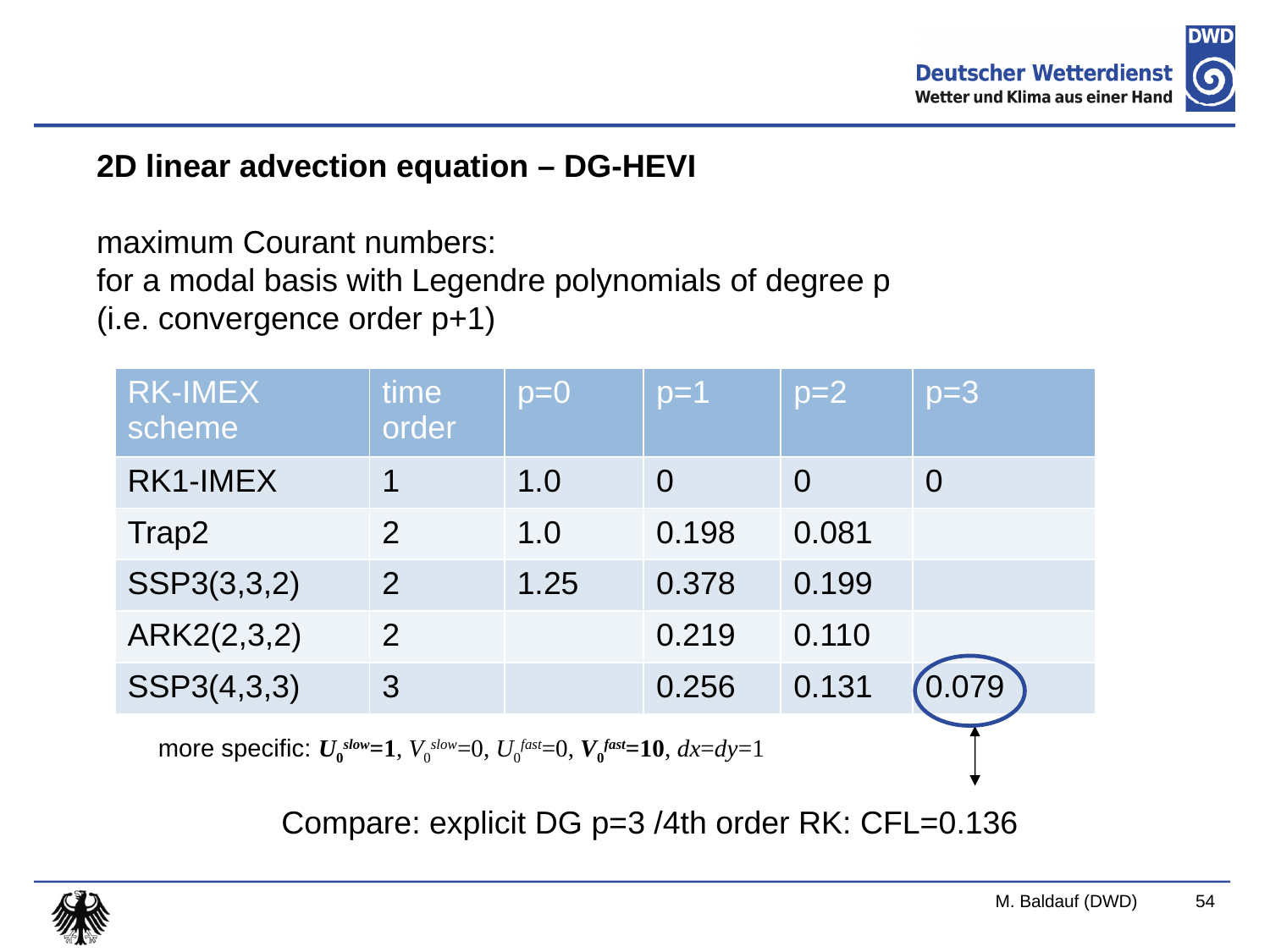

2D linear advection equation – DG-HEVI

maximum Courant numbers:
for a modal basis with Legendre polynomials of degree p
(i.e. convergence order p+1)
| RK-IMEX scheme | time order | p=0 | p=1 | p=2 | p=3 |
| --- | --- | --- | --- | --- | --- |
| RK1-IMEX | 1 | 1.0 | 0 | 0 | 0 |
| Trap2 | 2 | 1.0 | 0.198 | 0.081 |  |
| SSP3(3,3,2) | 2 | 1.25 | 0.378 | 0.199 |  |
| ARK2(2,3,2) | 2 |  | 0.219 | 0.110 |  |
| SSP3(4,3,3) | 3 |  | 0.256 | 0.131 | 0.079 |

more specific: U0slow=1, V0slow=0, U0fast=0, V0fast=10, dx=dy=1

Compare: explicit DG p=3 /4th order RK: CFL=0.136
M. Baldauf (DWD)
54